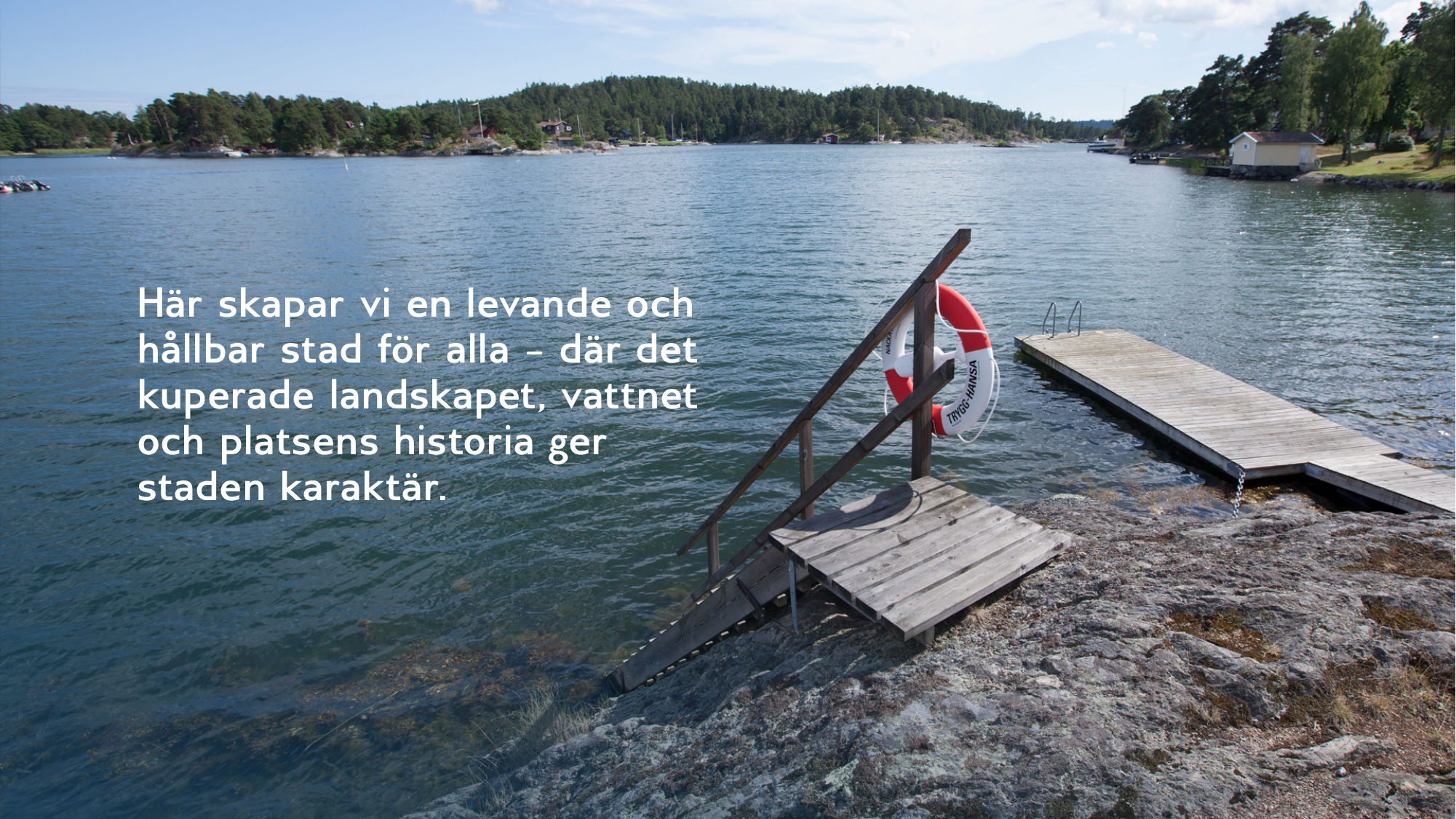

Här skapar vi en levande och hållbar stad för alla – där det kuperade landskapet, vattnet
och platsens historia ger
staden karaktär.